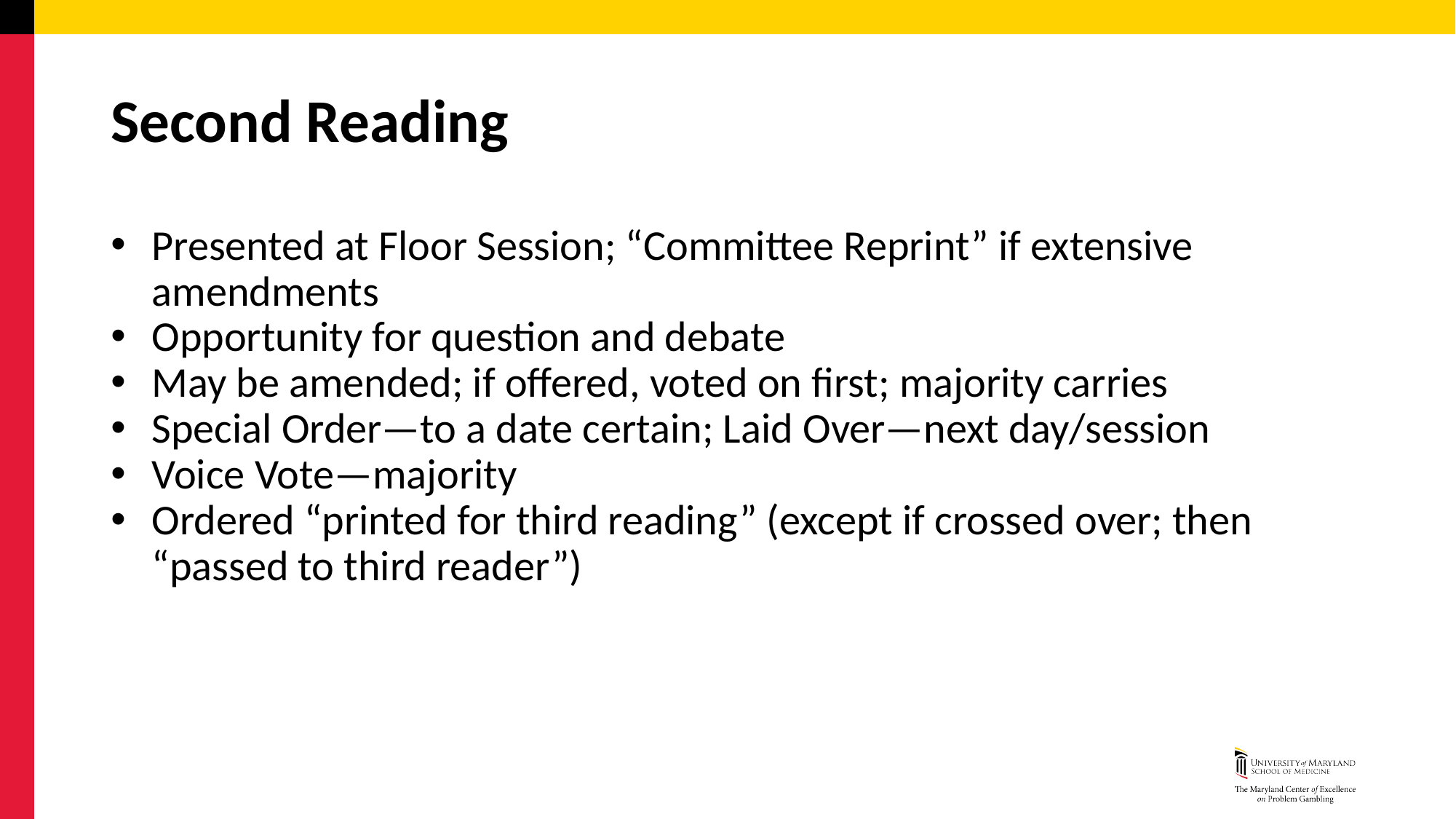

# Second Reading
Presented at Floor Session; “Committee Reprint” if extensive amendments
Opportunity for question and debate
May be amended; if offered, voted on first; majority carries
Special Order—to a date certain; Laid Over—next day/session
Voice Vote—majority
Ordered “printed for third reading” (except if crossed over; then “passed to third reader”)